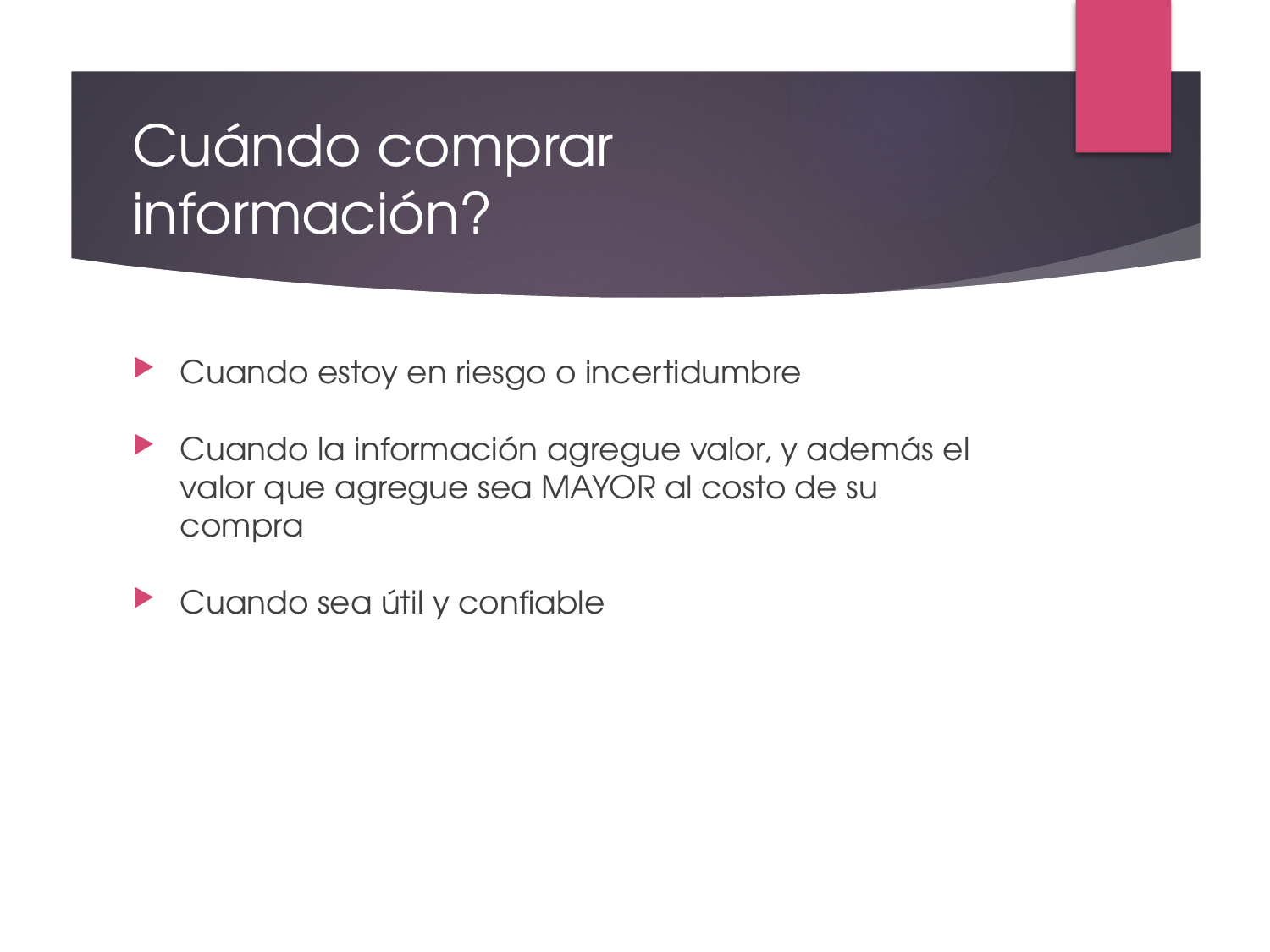

# Cuándo comprar información?
Cuando estoy en riesgo o incertidumbre
Cuando la información agregue valor, y además el valor que agregue sea MAYOR al costo de su compra
Cuando sea útil y confiable